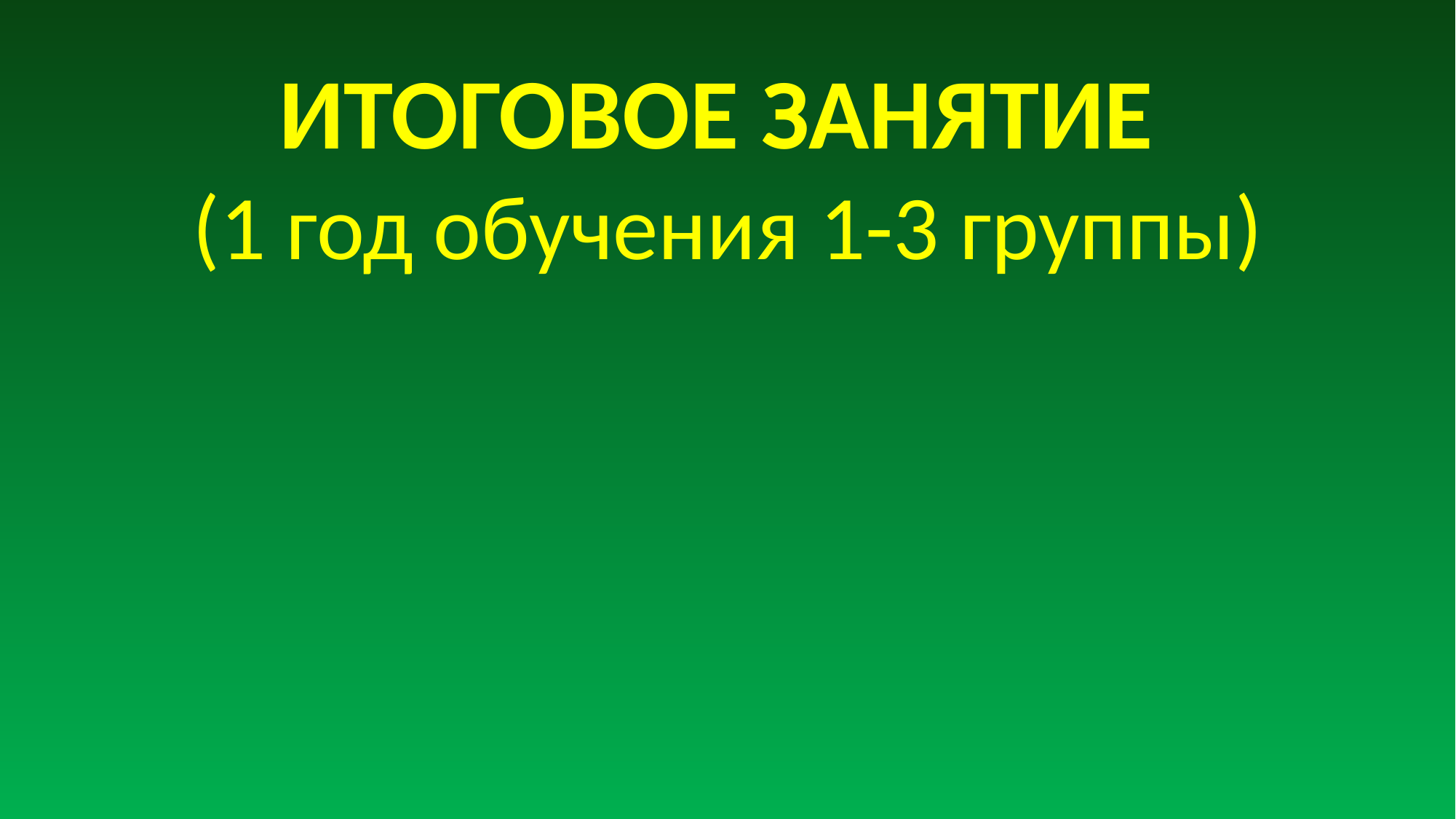

ИТОГОВОЕ ЗАНЯТИЕ
(1 год обучения 1-3 группы)